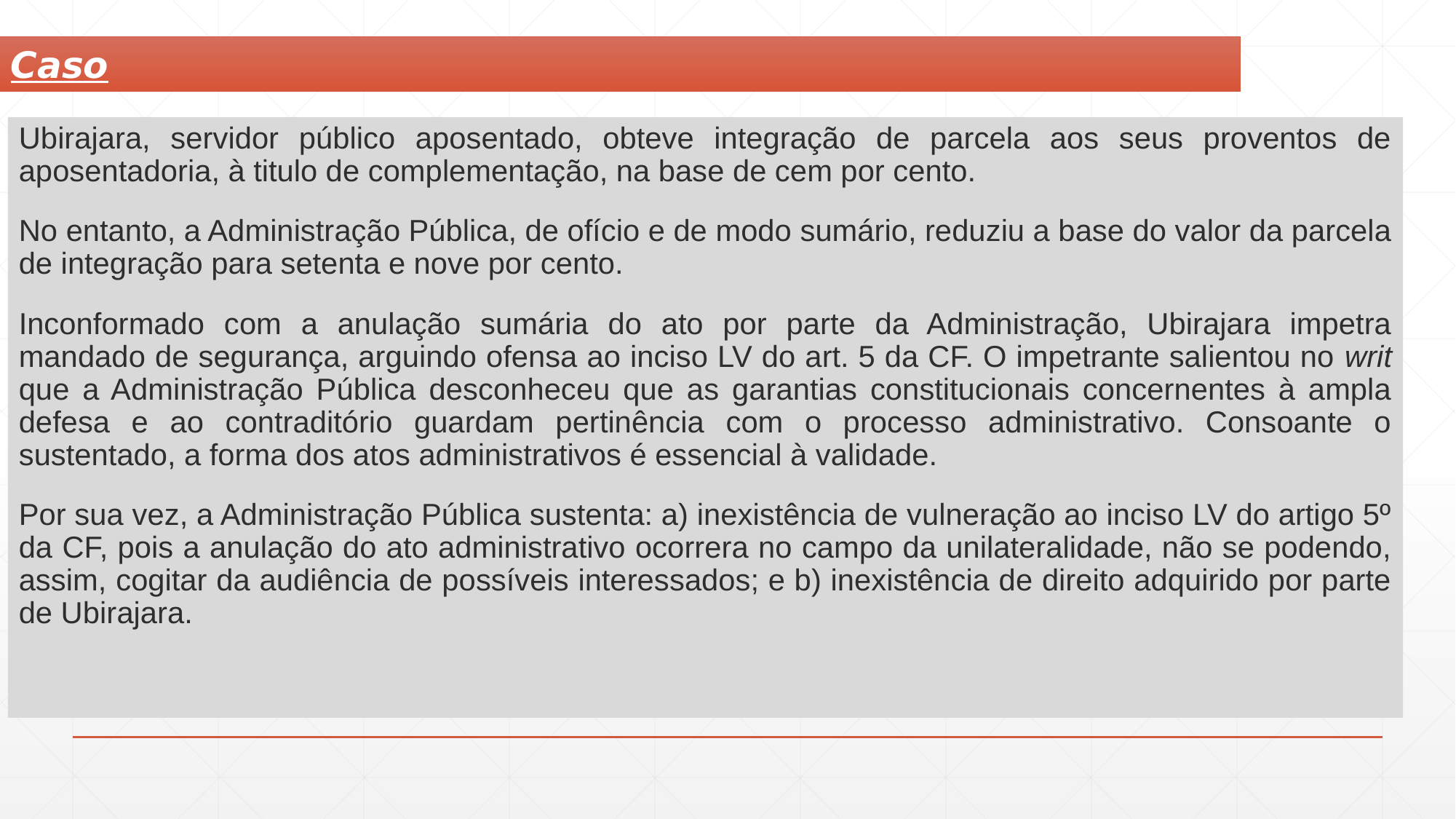

Caso
Ubirajara, servidor público aposentado, obteve integração de parcela aos seus proventos de aposentadoria, à titulo de complementação, na base de cem por cento.
No entanto, a Administração Pública, de ofício e de modo sumário, reduziu a base do valor da parcela de integração para setenta e nove por cento.
Inconformado com a anulação sumária do ato por parte da Administração, Ubirajara impetra mandado de segurança, arguindo ofensa ao inciso LV do art. 5 da CF. O impetrante salientou no writ que a Administração Pública desconheceu que as garantias constitucionais concernentes à ampla defesa e ao contraditório guardam pertinência com o processo administrativo. Consoante o sustentado, a forma dos atos administrativos é essencial à validade.
Por sua vez, a Administração Pública sustenta: a) inexistência de vulneração ao inciso LV do artigo 5º da CF, pois a anulação do ato administrativo ocorrera no campo da unilateralidade, não se podendo, assim, cogitar da audiência de possíveis interessados; e b) inexistência de direito adquirido por parte de Ubirajara.